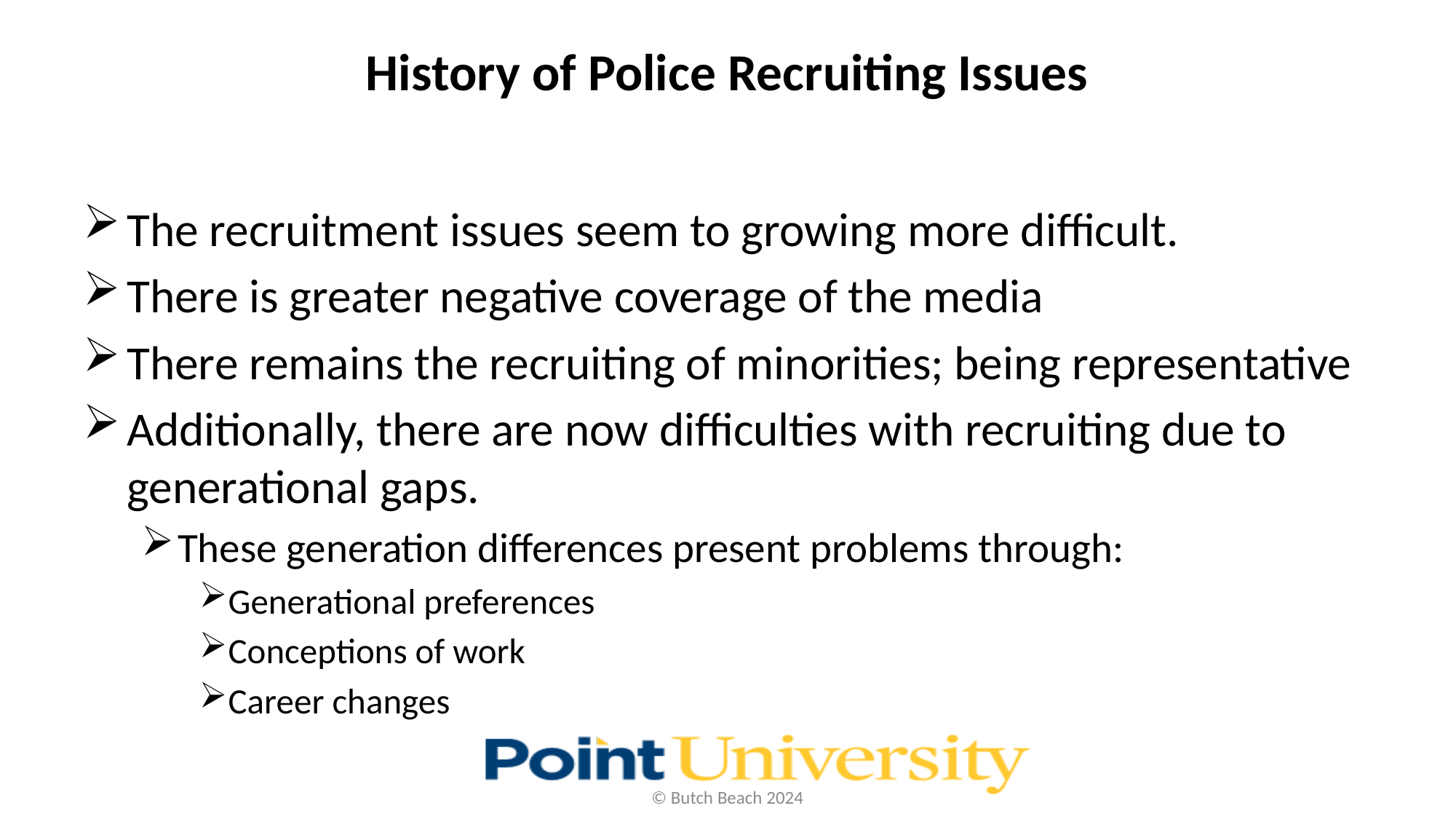

# History of Police Recruiting Issues
The recruitment issues seem to growing more difficult.
There is greater negative coverage of the media
There remains the recruiting of minorities; being representative
Additionally, there are now difficulties with recruiting due to generational gaps.
These generation differences present problems through:
Generational preferences
Conceptions of work
Career changes

© Butch Beach 2024